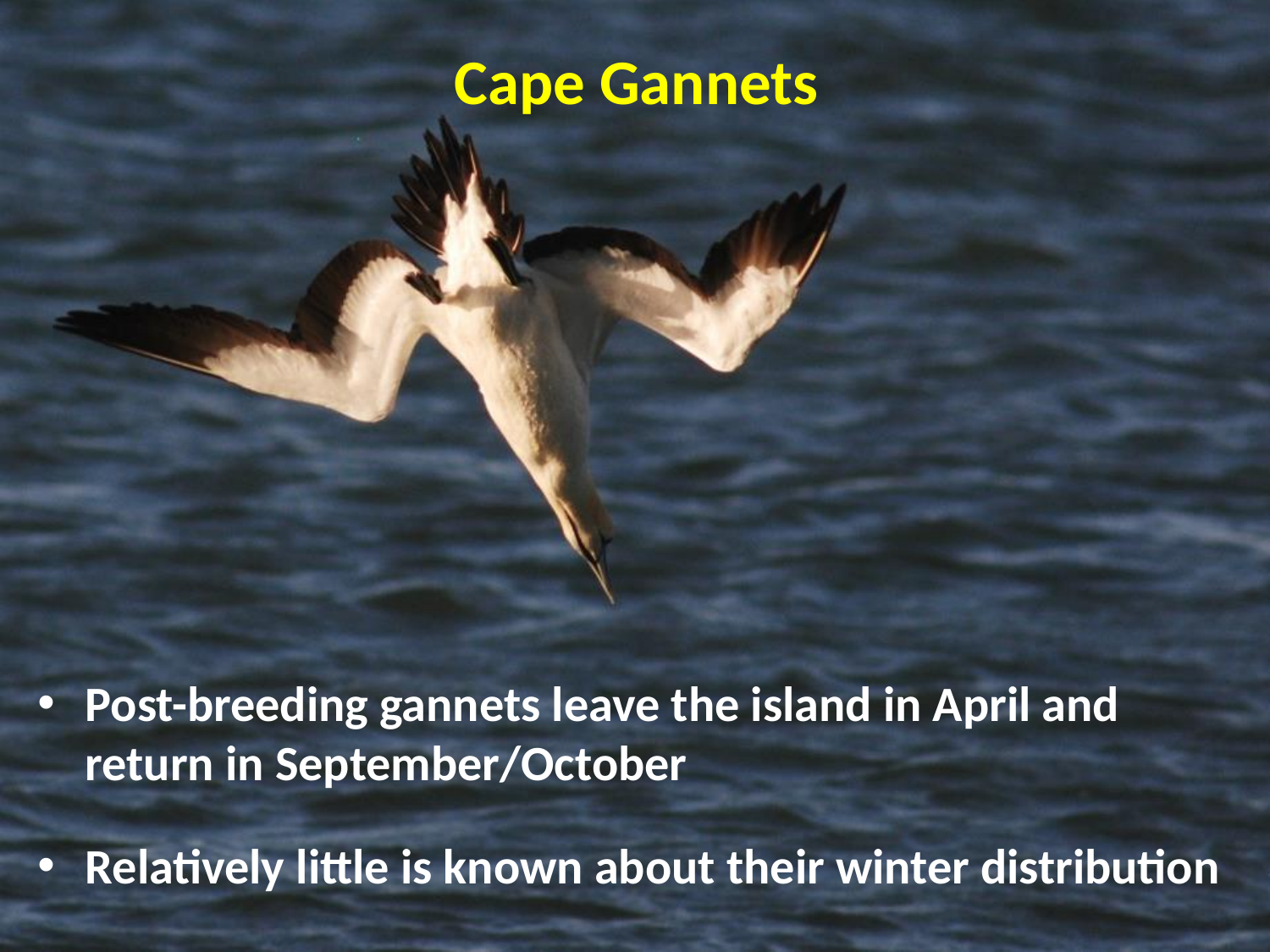

# Cape Gannets
Post-breeding gannets leave the island in April and return in September/October

Relatively little is known about their winter distribution